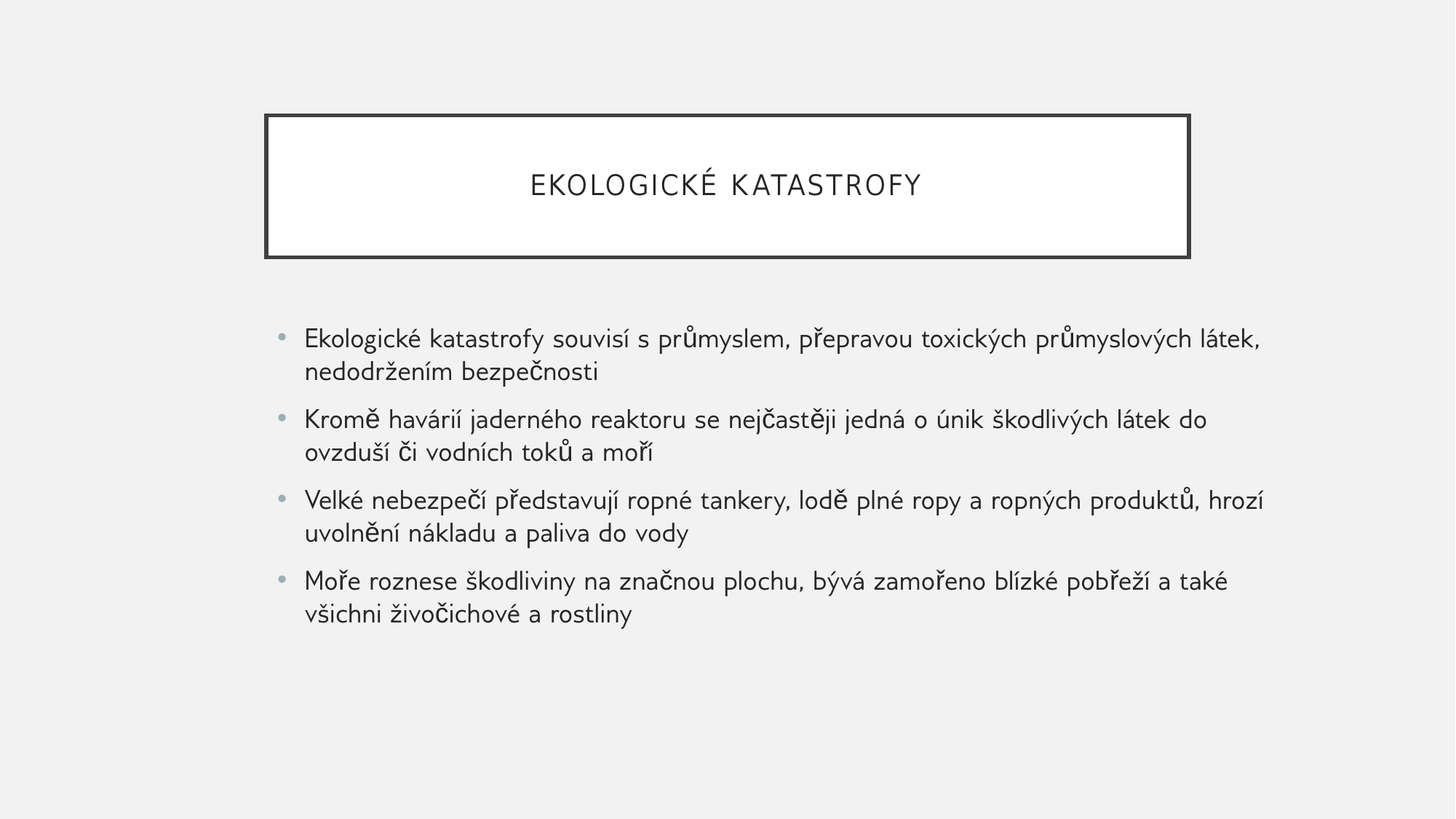

# Ekologické katastrofy
Ekologické katastrofy souvisí s průmyslem, přepravou toxických průmyslových látek, nedodržením bezpečnosti
Kromě havárií jaderného reaktoru se nejčastěji jedná o únik škodlivých látek do ovzduší či vodních toků a moří
Velké nebezpečí představují ropné tankery, lodě plné ropy a ropných produktů, hrozí uvolnění nákladu a paliva do vody
Moře roznese škodliviny na značnou plochu, bývá zamořeno blízké pobřeží a také všichni živočichové a rostliny